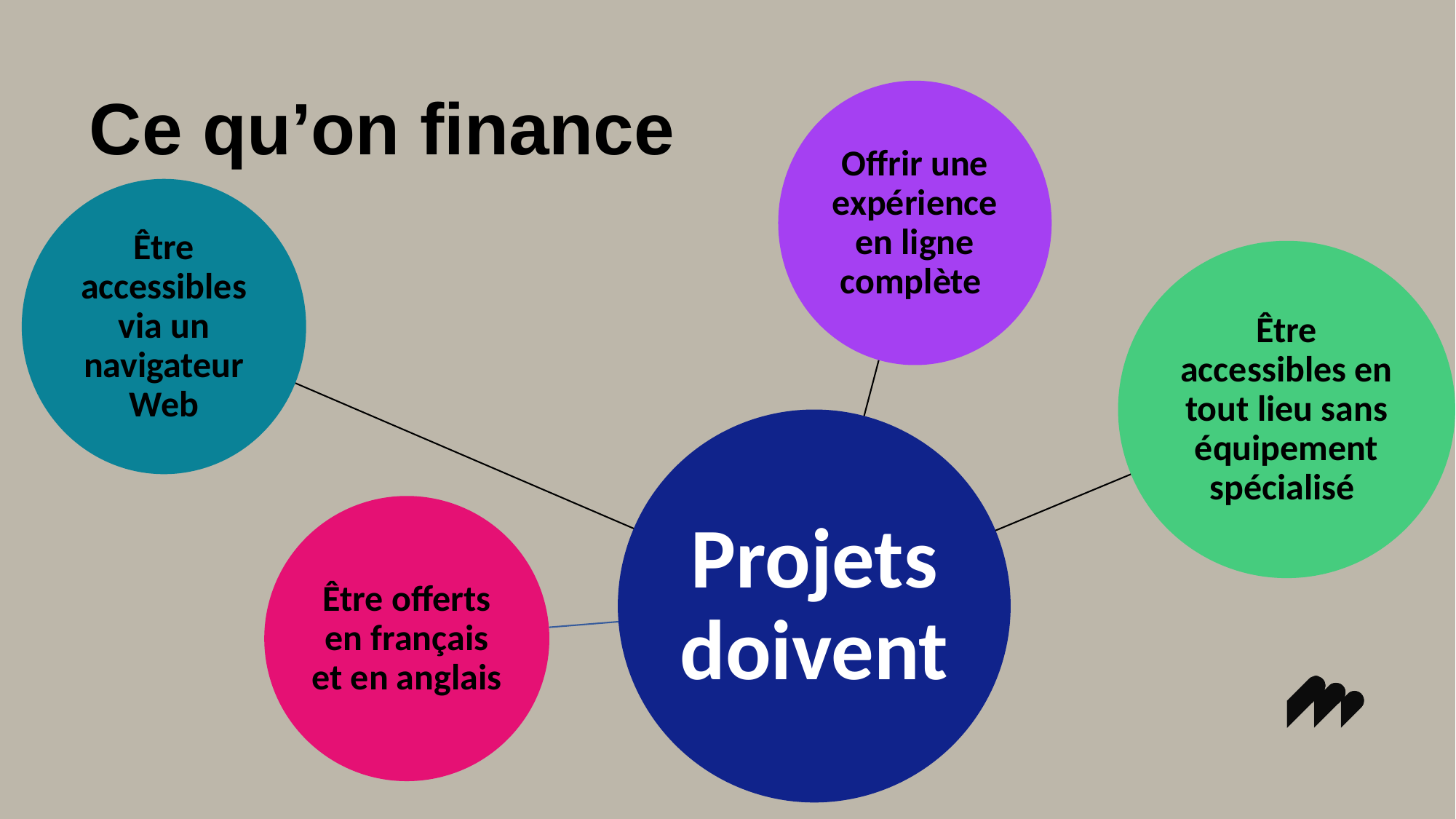

# Ce qu’on finance
Projets doivent

Être accessibles via un navigateur Web

Offrir une expérience en ligne complète

Être accessibles en tout lieu sans équipement spécialisé

Être offerts en français et en anglais